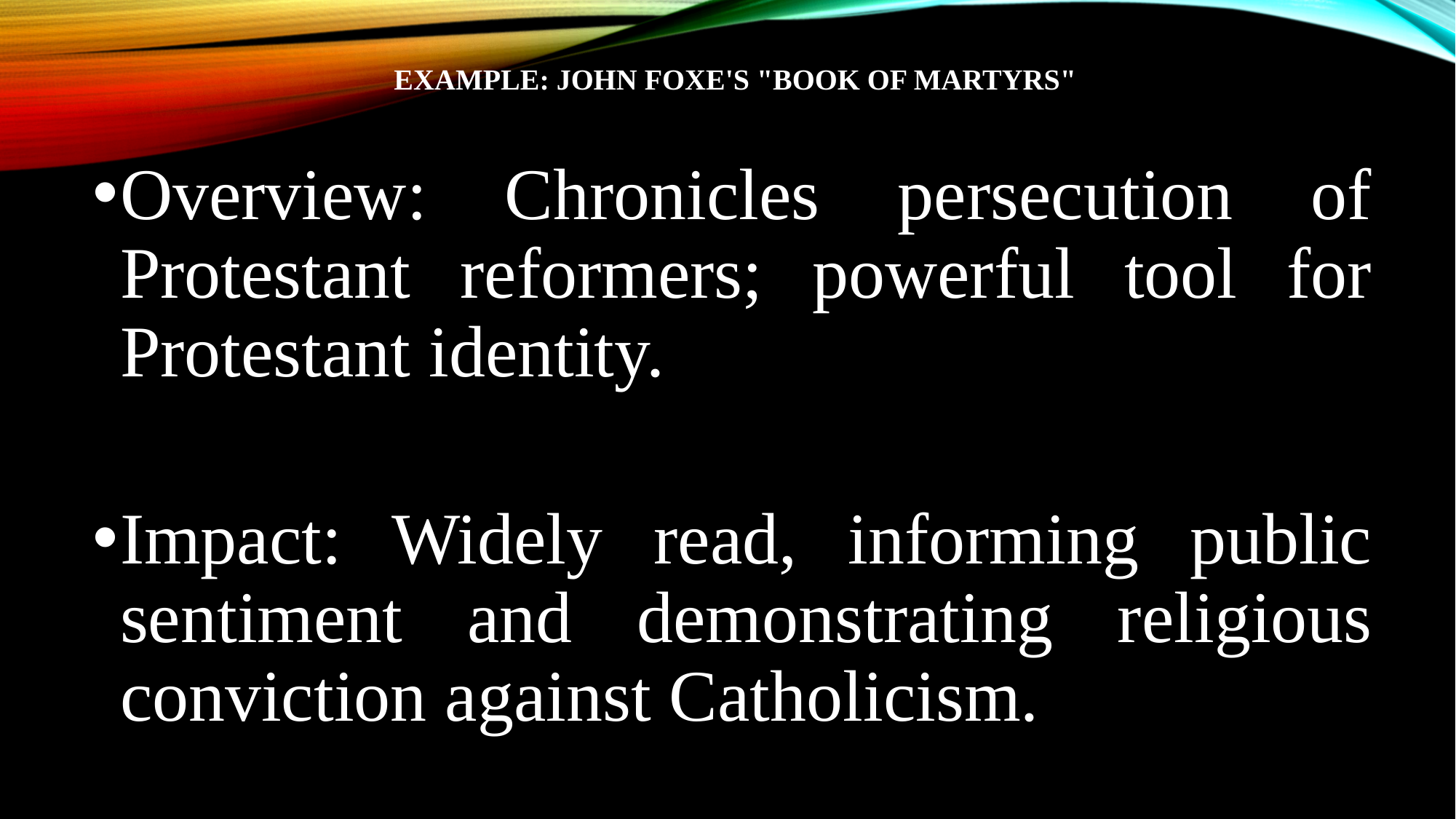

# Example: John Foxe's "Book of Martyrs"
Overview: Chronicles persecution of Protestant reformers; powerful tool for Protestant identity.

Impact: Widely read, informing public sentiment and demonstrating religious conviction against Catholicism.